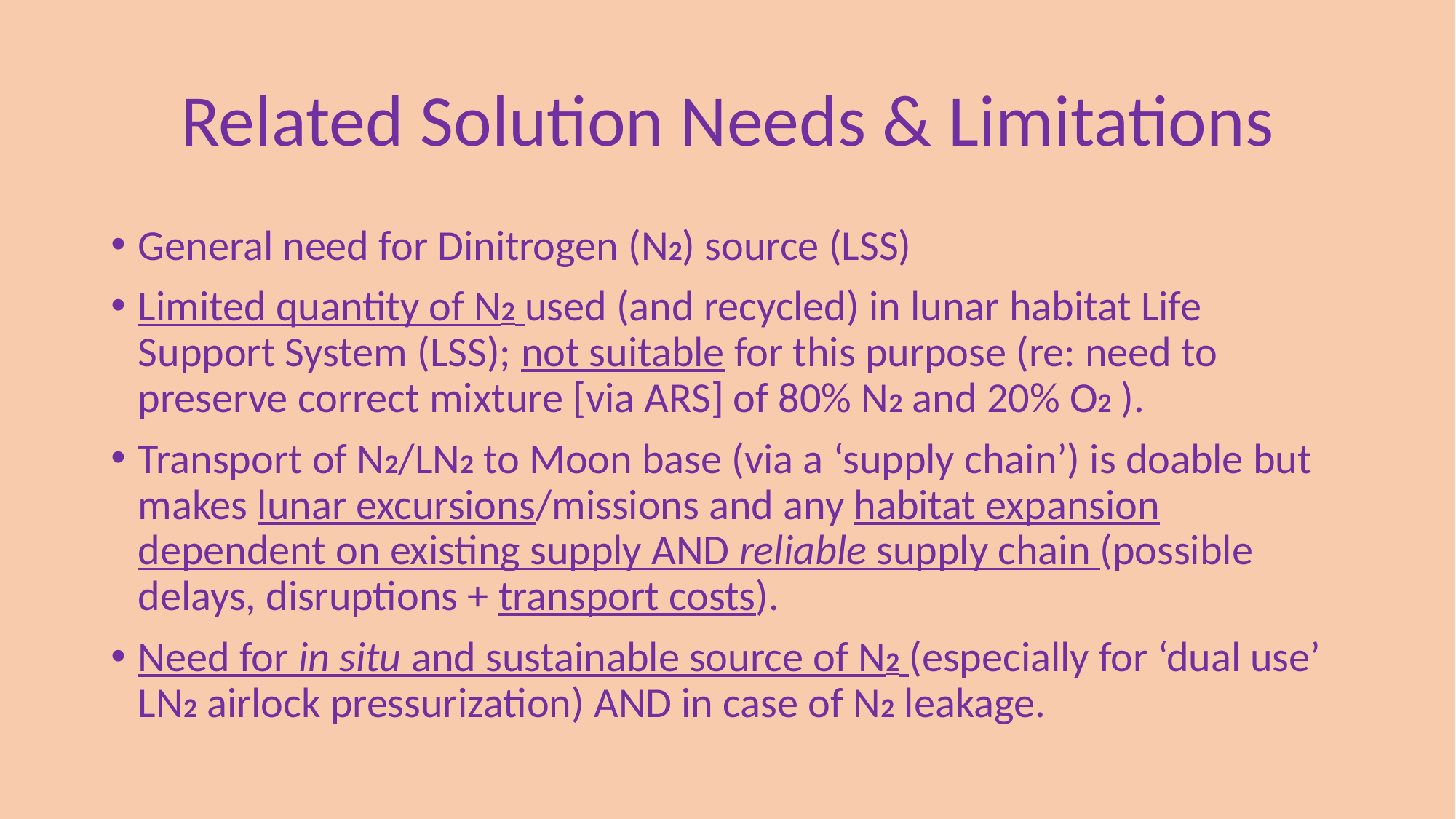

# Related Solution Needs & Limitations
General need for Dinitrogen (N2) source (LSS)
Limited quantity of N2 used (and recycled) in lunar habitat Life Support System (LSS); not suitable for this purpose (re: need to preserve correct mixture [via ARS] of 80% N2 and 20% O2 ).
Transport of N2/LN2 to Moon base (via a ‘supply chain’) is doable but makes lunar excursions/missions and any habitat expansion dependent on existing supply AND reliable supply chain (possible delays, disruptions + transport costs).
Need for in situ and sustainable source of N2 (especially for ‘dual use’ LN2 airlock pressurization) AND in case of N2 leakage.